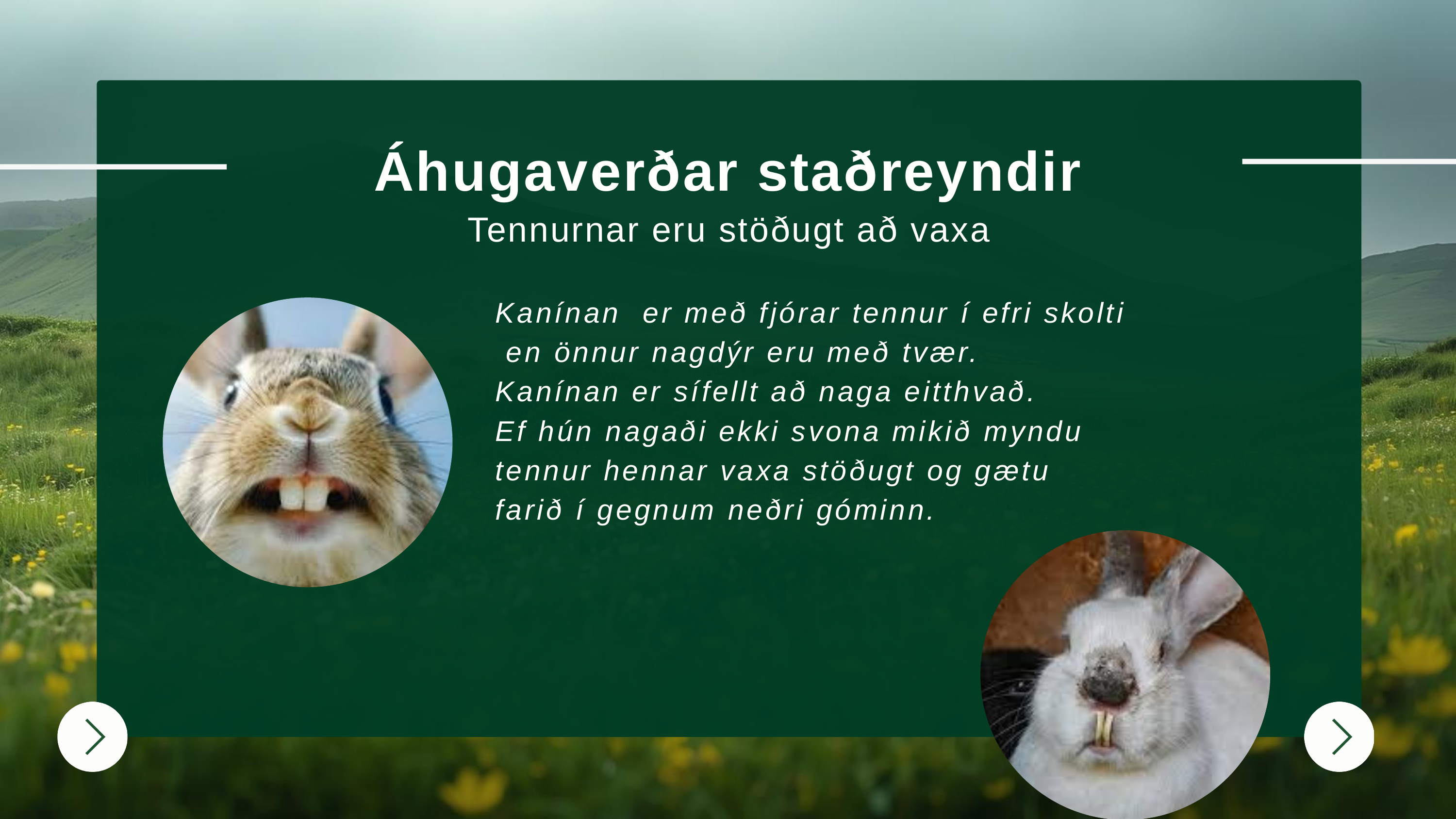

Áhugaverðar staðreyndir

Tennurnar eru stöðugt að vaxa
Kanínan  er með fjórar tennur í efri skolti
 en önnur nagdýr eru með tvær.
Kanínan er sífellt að naga eitthvað.
Ef hún nagaði ekki svona mikið myndu
tennur hennar vaxa stöðugt og gætu
farið í gegnum neðri góminn.